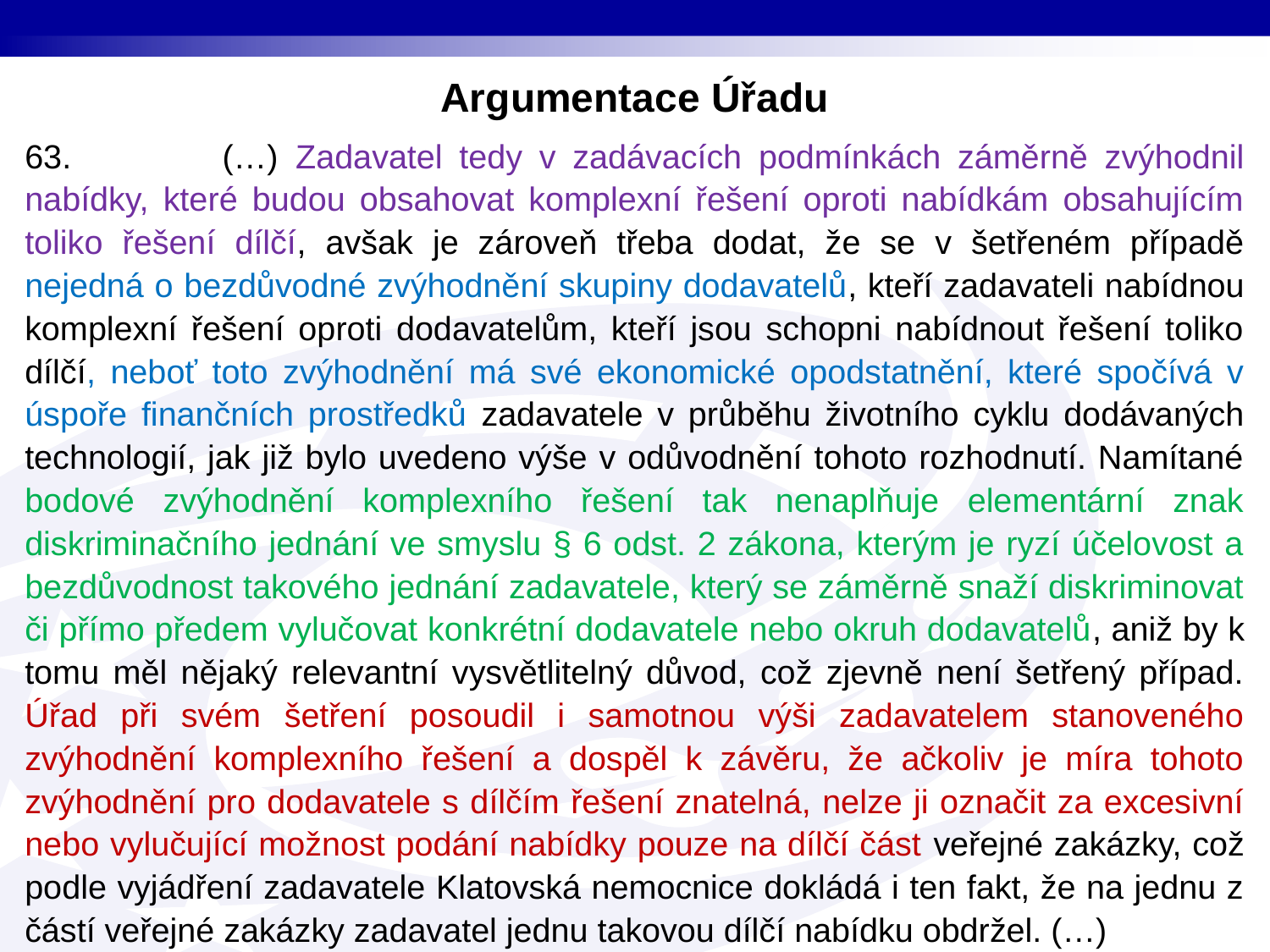

# Argumentace Úřadu
63.         (…) Zadavatel tedy v zadávacích podmínkách záměrně zvýhodnil nabídky, které budou obsahovat komplexní řešení oproti nabídkám obsahujícím toliko řešení dílčí, avšak je zároveň třeba dodat, že se v šetřeném případě nejedná o bezdůvodné zvýhodnění skupiny dodavatelů, kteří zadavateli nabídnou komplexní řešení oproti dodavatelům, kteří jsou schopni nabídnout řešení toliko dílčí, neboť toto zvýhodnění má své ekonomické opodstatnění, které spočívá v úspoře finančních prostředků zadavatele v průběhu životního cyklu dodávaných technologií, jak již bylo uvedeno výše v odůvodnění tohoto rozhodnutí. Namítané bodové zvýhodnění komplexního řešení tak nenaplňuje elementární znak diskriminačního jednání ve smyslu § 6 odst. 2 zákona, kterým je ryzí účelovost a bezdůvodnost takového jednání zadavatele, který se záměrně snaží diskriminovat či přímo předem vylučovat konkrétní dodavatele nebo okruh dodavatelů, aniž by k tomu měl nějaký relevantní vysvětlitelný důvod, což zjevně není šetřený případ. Úřad při svém šetření posoudil i samotnou výši zadavatelem stanoveného zvýhodnění komplexního řešení a dospěl k závěru, že ačkoliv je míra tohoto zvýhodnění pro dodavatele s dílčím řešení znatelná, nelze ji označit za excesivní nebo vylučující možnost podání nabídky pouze na dílčí část veřejné zakázky, což podle vyjádření zadavatele Klatovská nemocnice dokládá i ten fakt, že na jednu z částí veřejné zakázky zadavatel jednu takovou dílčí nabídku obdržel. (…)